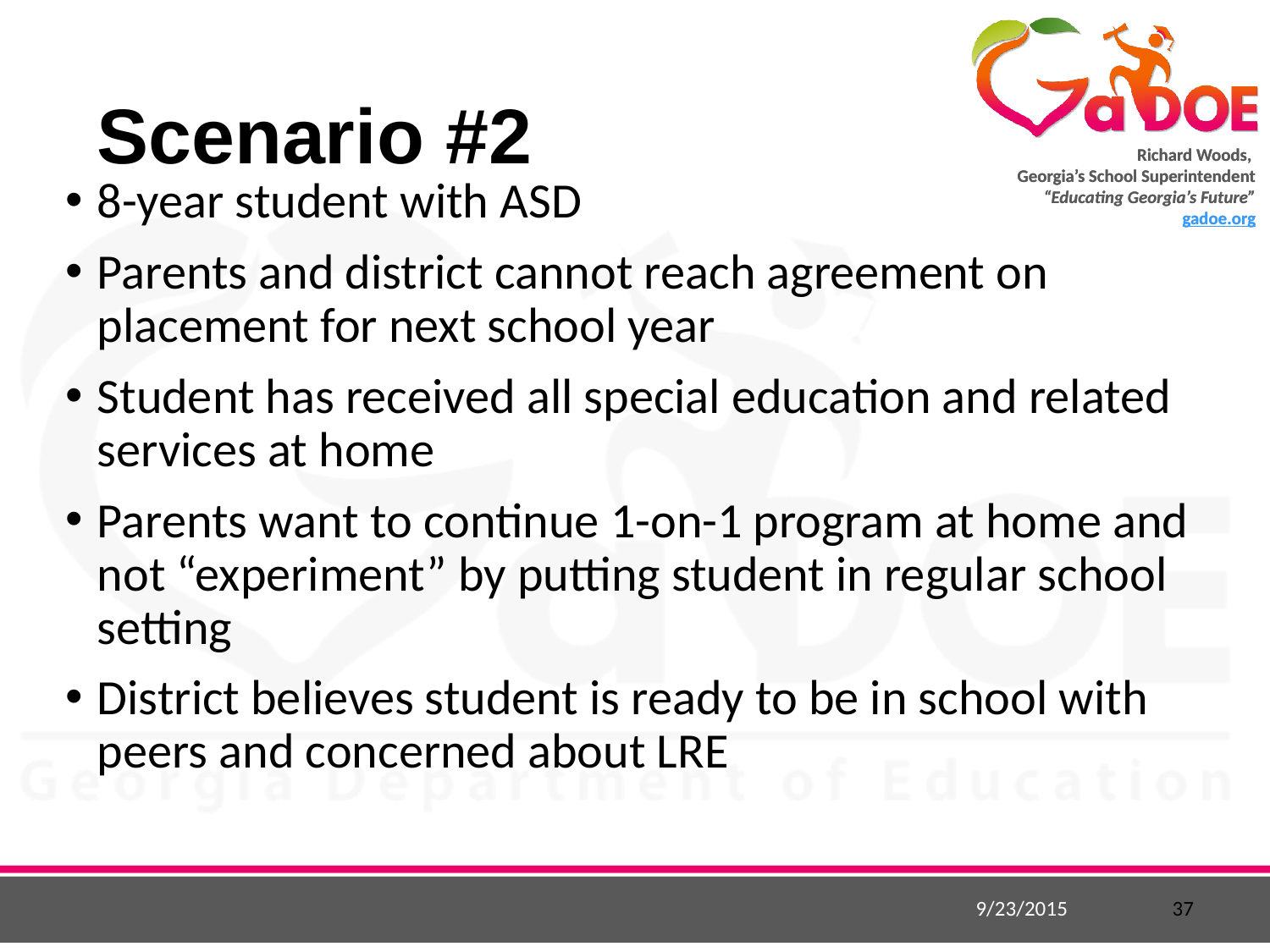

# Scenario #2
8-year student with ASD
Parents and district cannot reach agreement on placement for next school year
Student has received all special education and related services at home
Parents want to continue 1-on-1 program at home and not “experiment” by putting student in regular school setting
District believes student is ready to be in school with peers and concerned about LRE
9/23/2015
37